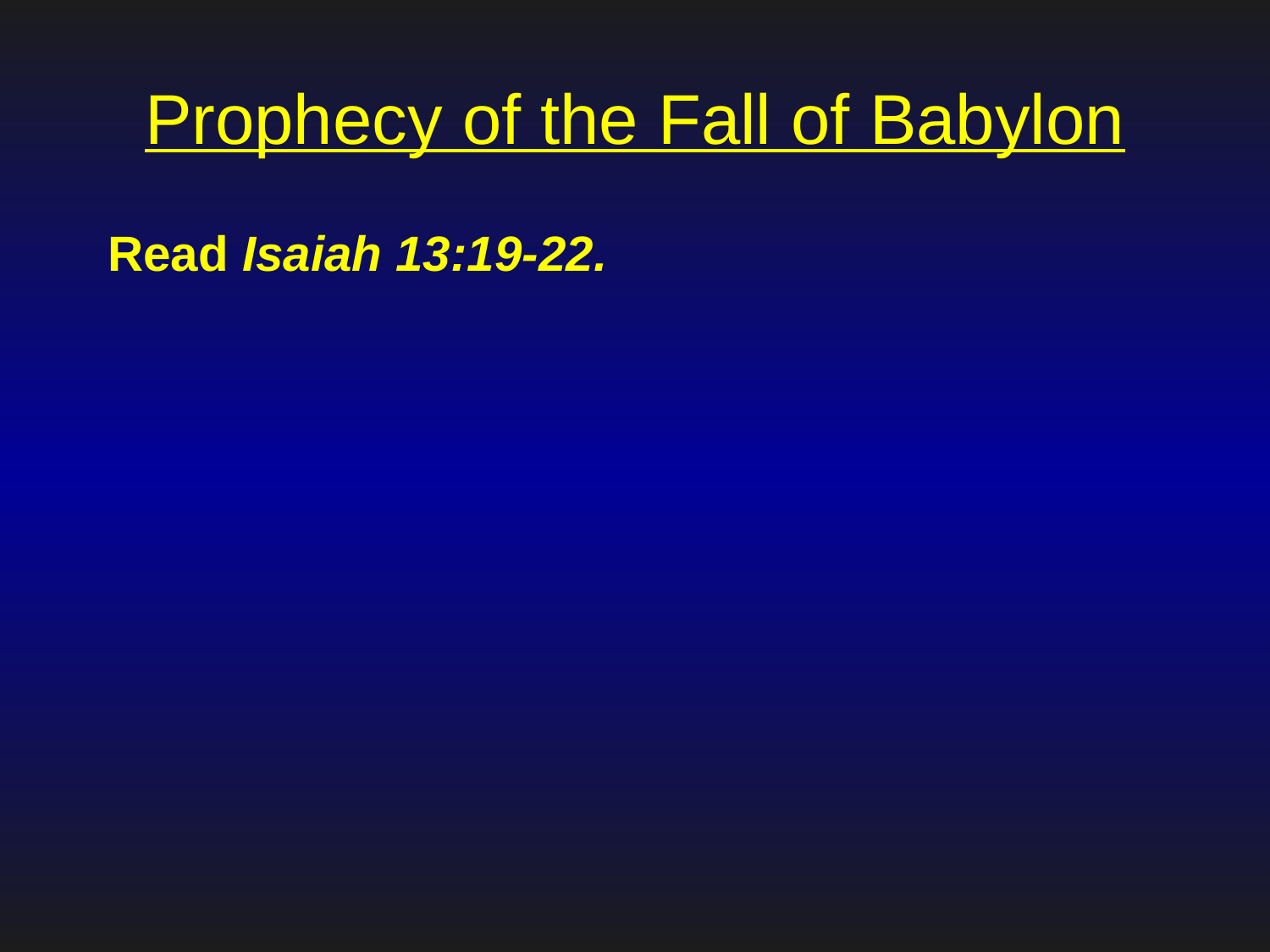

# Prophecy of the Fall of Babylon
Read Isaiah 13:19-22.